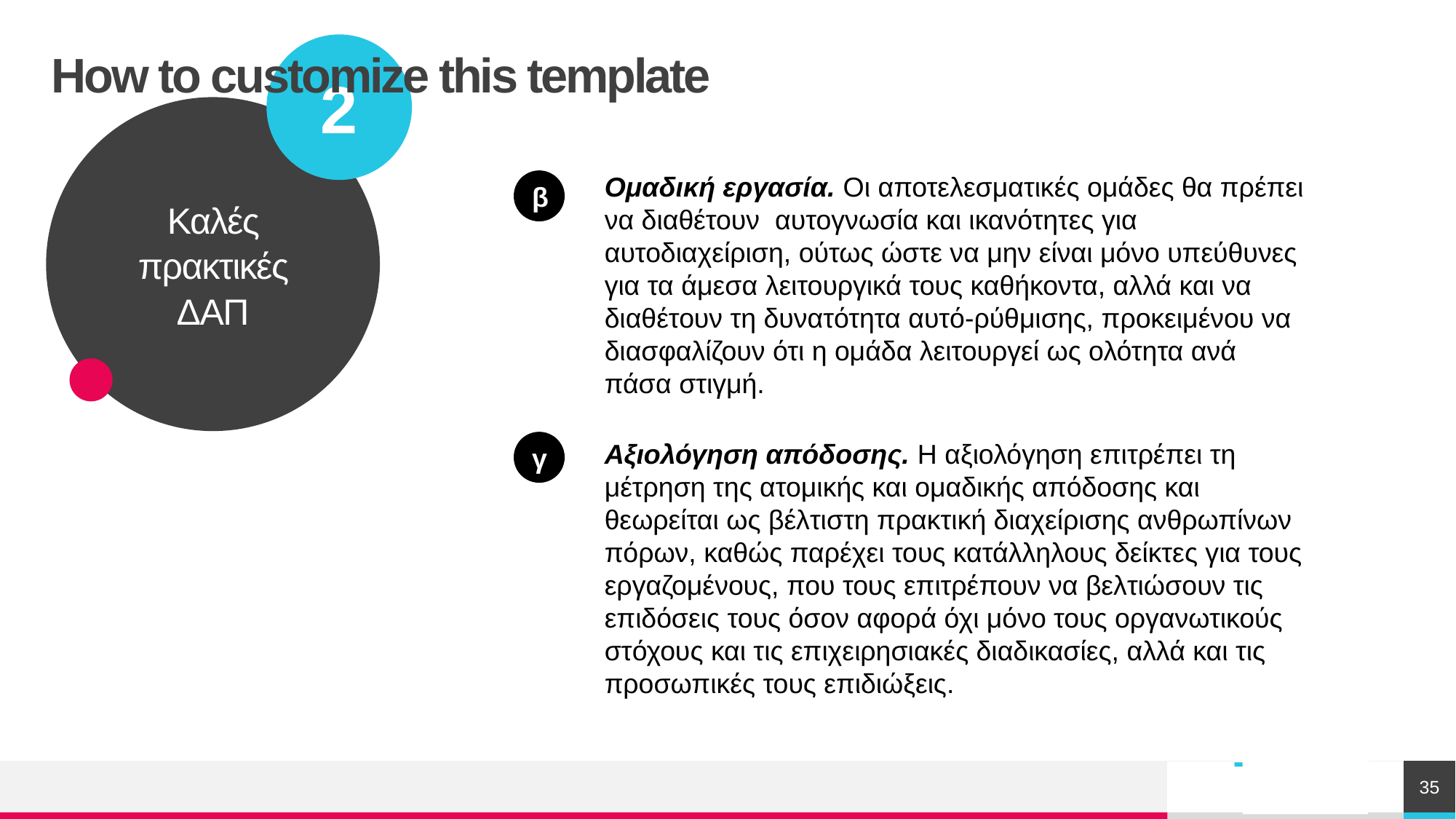

2

Καλές πρακτικές ΔΑΠ

# How to customize this template
Ομαδική εργασία. Οι αποτελεσματικές ομάδες θα πρέπει να διαθέτουν  αυτογνωσία και ικανότητες για αυτοδιαχείριση, ούτως ώστε να μην είναι μόνο υπεύθυνες για τα άμεσα λειτουργικά τους καθήκοντα, αλλά και να διαθέτουν τη δυνατότητα αυτό-ρύθμισης, προκειμένου να διασφαλίζουν ότι η ομάδα λειτουργεί ως ολότητα ανά πάσα στιγμή.

β
Αξιολόγηση απόδοσης. Η αξιολόγηση επιτρέπει τη μέτρηση της ατομικής και ομαδικής απόδοσης και θεωρείται ως βέλτιστη πρακτική διαχείρισης ανθρωπίνων πόρων, καθώς παρέχει τους κατάλληλους δείκτες για τους εργαζομένους, που τους επιτρέπουν να βελτιώσουν τις επιδόσεις τους όσον αφορά όχι μόνο τους οργανωτικούς στόχους και τις επιχειρησιακές διαδικασίες, αλλά και τις προσωπικές τους επιδιώξεις.
γ

35